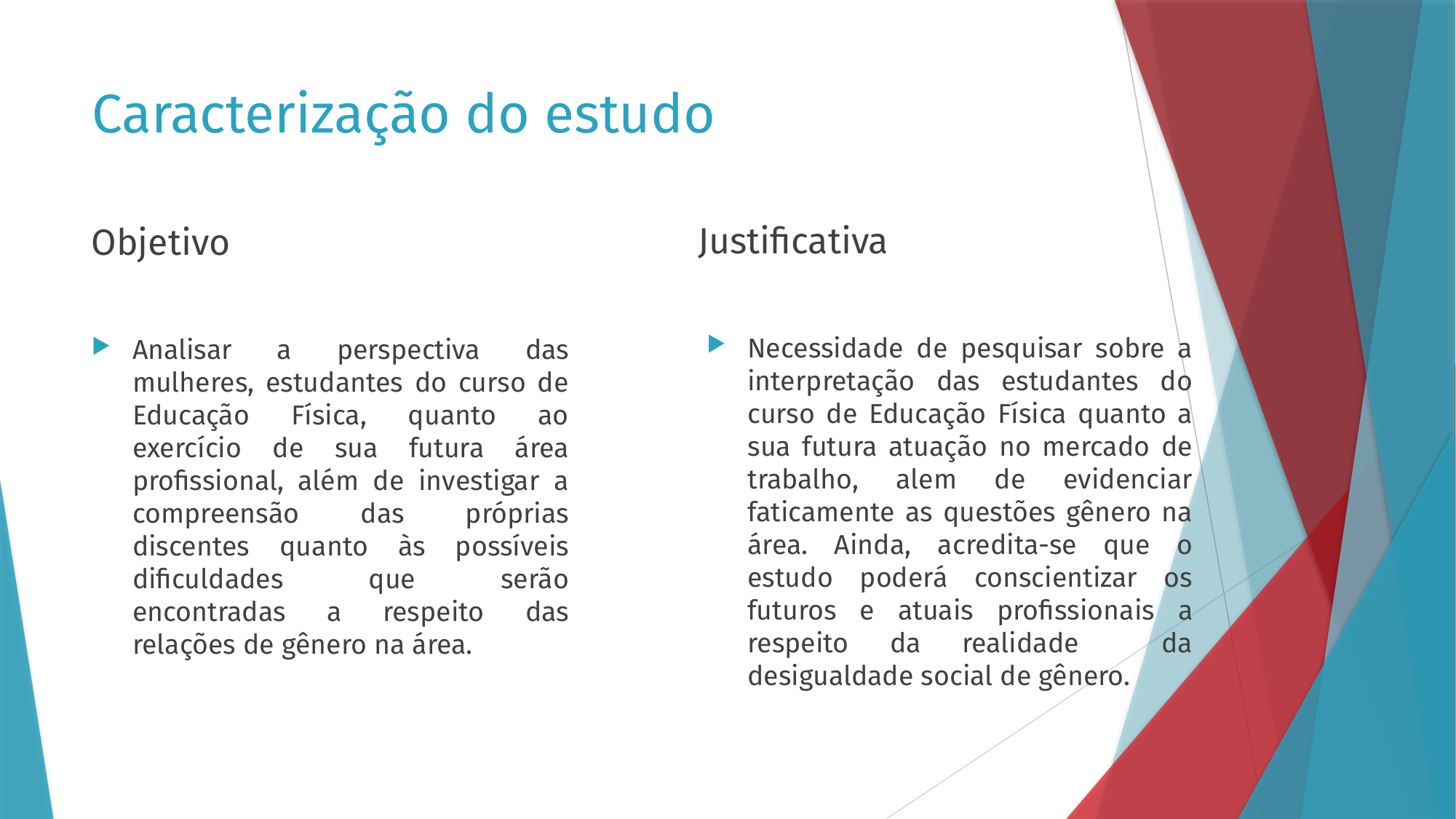

# Caracterização do estudo
Justificativa

Objetivo

Necessidade de pesquisar sobre a interpretação das estudantes do curso de Educação Física quanto a sua futura atuação no mercado de trabalho, alem de evidenciar faticamente as questões gênero na área. Ainda, acredita-se que o estudo poderá conscientizar os futuros e atuais profissionais a respeito da realidade  da desigualdade social de gênero.

Analisar a perspectiva das mulheres, estudantes do curso de Educação Física, quanto ao exercício de sua futura área profissional, além de investigar a compreensão das próprias discentes quanto às possíveis dificuldades que serão encontradas a respeito das relações de gênero na área.